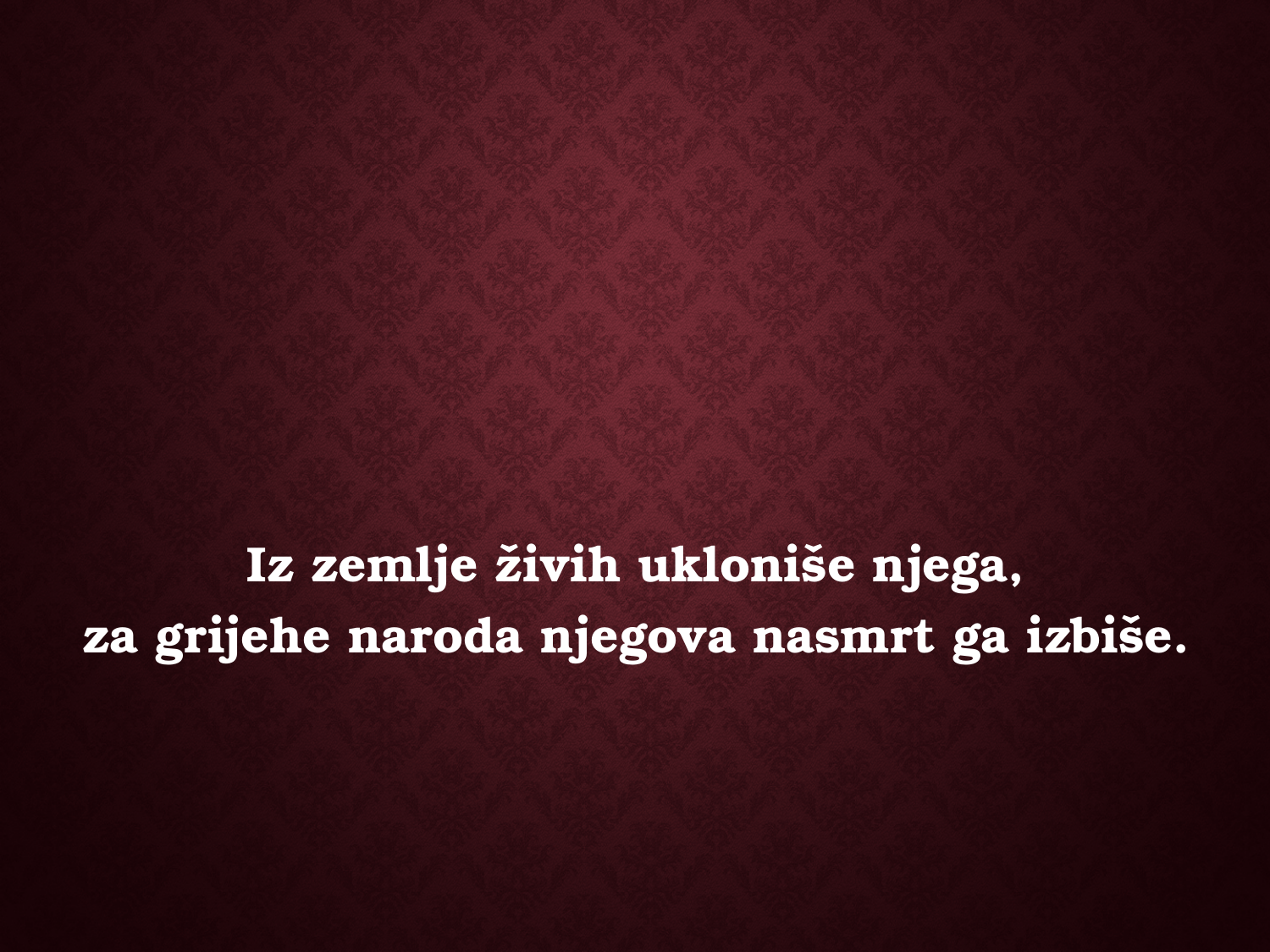

Iz zemlje živih ukloniše njega,
za grijehe naroda njegova nasmrt ga izbiše.